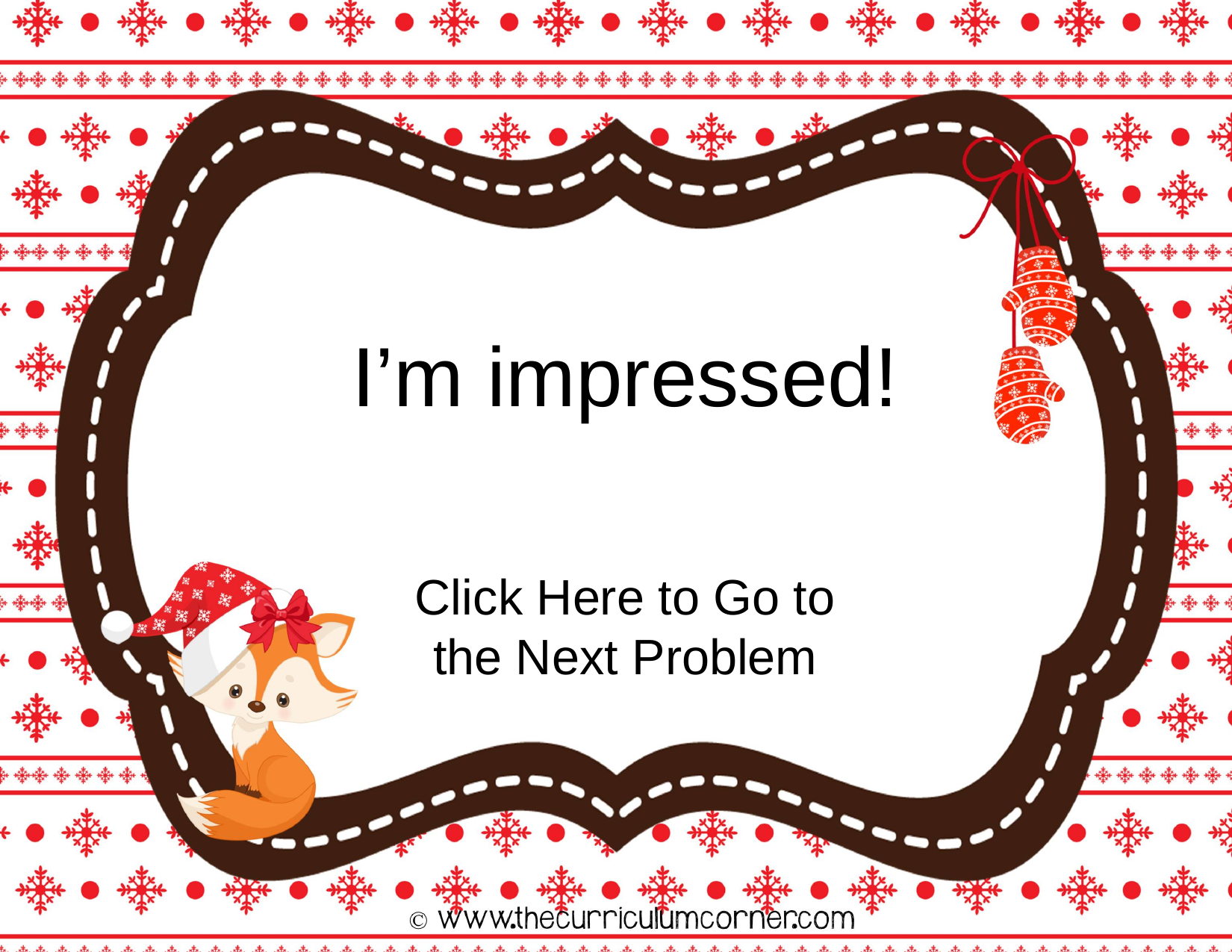

I’m impressed!
Click Here to Go to the Next Problem